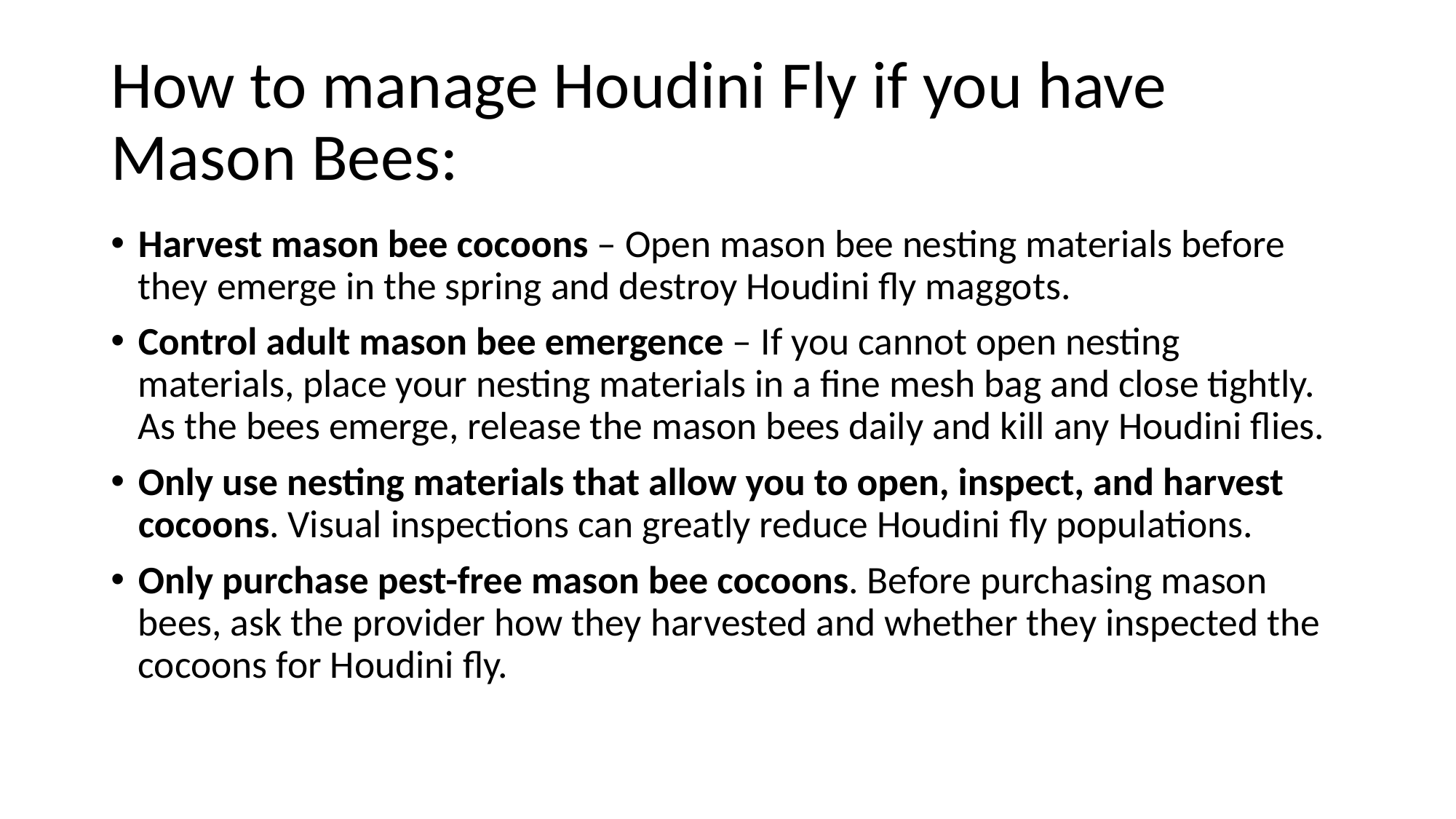

# How to manage Houdini Fly if you have Mason Bees:
Harvest mason bee cocoons – Open mason bee nesting materials before they emerge in the spring and destroy Houdini fly maggots.
Control adult mason bee emergence – If you cannot open nesting materials, place your nesting materials in a fine mesh bag and close tightly. As the bees emerge, release the mason bees daily and kill any Houdini flies.
Only use nesting materials that allow you to open, inspect, and harvest cocoons. Visual inspections can greatly reduce Houdini fly populations.
Only purchase pest-free mason bee cocoons. Before purchasing mason bees, ask the provider how they harvested and whether they inspected the cocoons for Houdini fly.